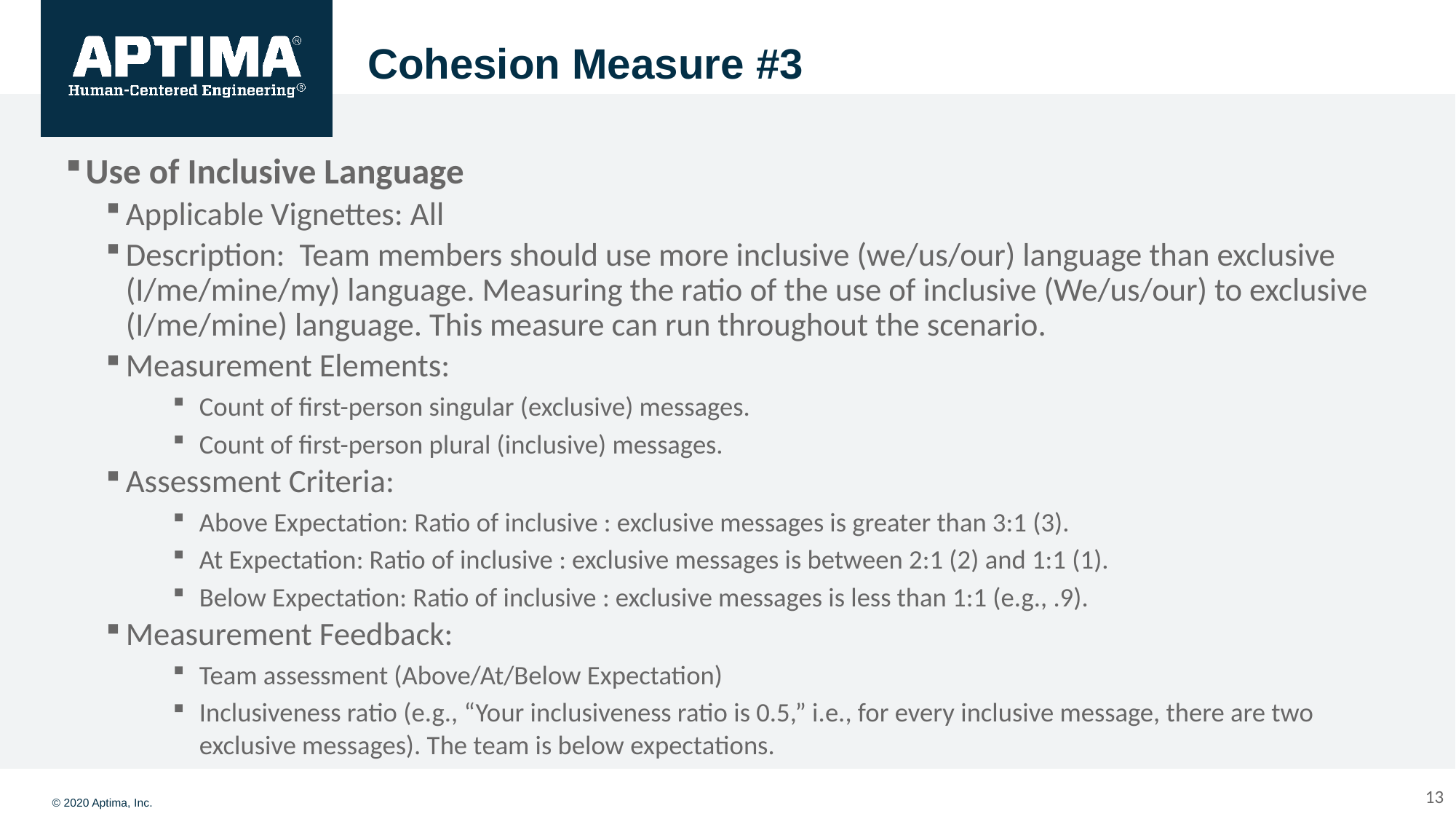

Cohesion Measure #3
Use of Inclusive Language
Applicable Vignettes: All
Description:  Team members should use more inclusive (we/us/our) language than exclusive (I/me/mine/my) language. Measuring the ratio of the use of inclusive (We/us/our) to exclusive (I/me/mine) language. This measure can run throughout the scenario.
Measurement Elements:
Count of first-person singular (exclusive) messages.
Count of first-person plural (inclusive) messages.
Assessment Criteria:
Above Expectation: Ratio of inclusive : exclusive messages is greater than 3:1 (3).
At Expectation: Ratio of inclusive : exclusive messages is between 2:1 (2) and 1:1 (1).
Below Expectation: Ratio of inclusive : exclusive messages is less than 1:1 (e.g., .9).
Measurement Feedback:
Team assessment (Above/At/Below Expectation)
Inclusiveness ratio (e.g., “Your inclusiveness ratio is 0.5,” i.e., for every inclusive message, there are two exclusive messages). The team is below expectations.